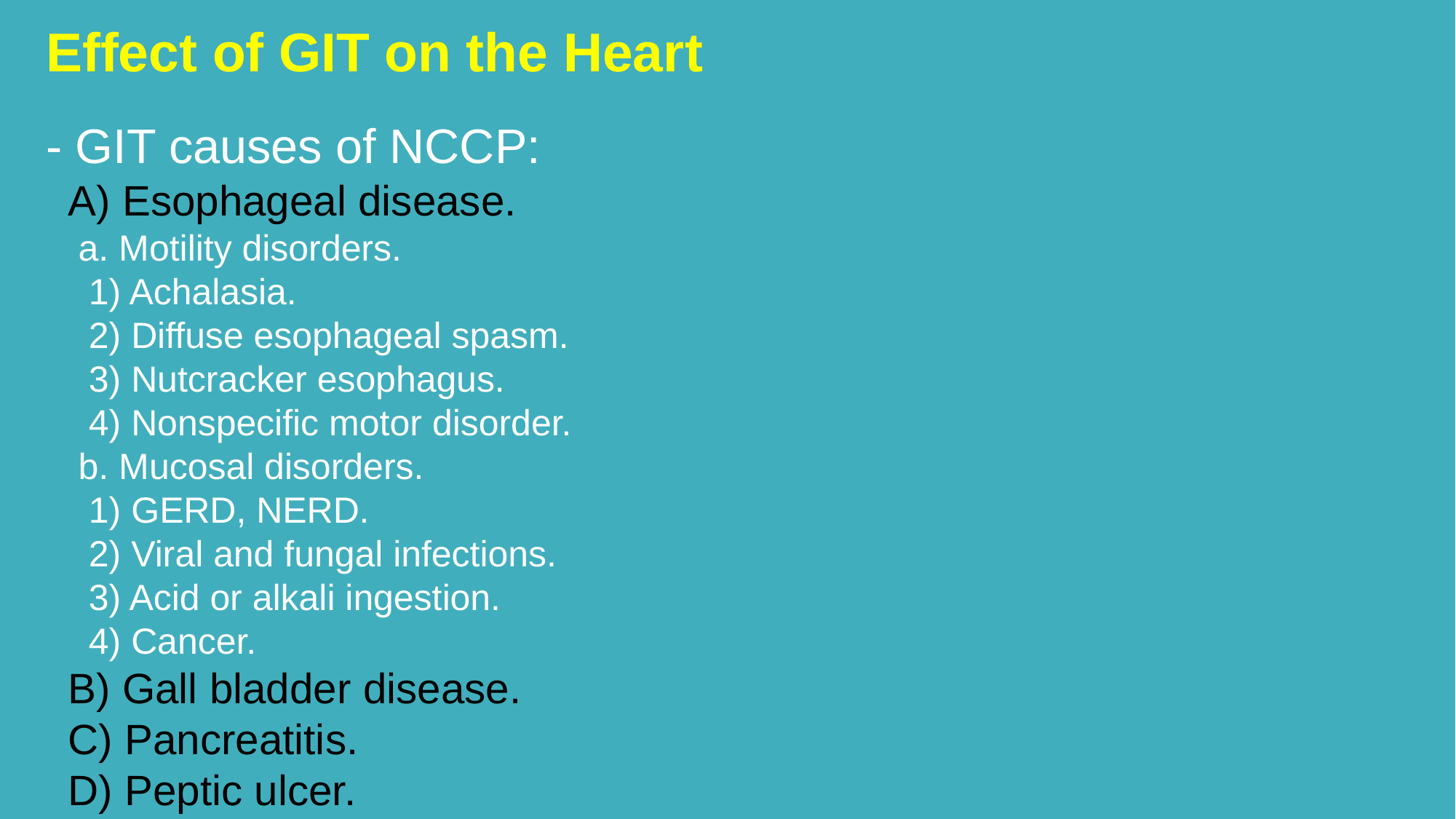

Effect of GIT on the Heart

- GIT causes of NCCP:
A) Esophageal disease.
a. Motility disorders.
1) Achalasia.
2) Diffuse esophageal spasm.
3) Nutcracker esophagus.
4) Nonspecific motor disorder.
b. Mucosal disorders.
1) GERD, NERD.
2) Viral and fungal infections.
3) Acid or alkali ingestion.
4) Cancer.
B) Gall bladder disease.
C) Pancreatitis.
D) Peptic ulcer.